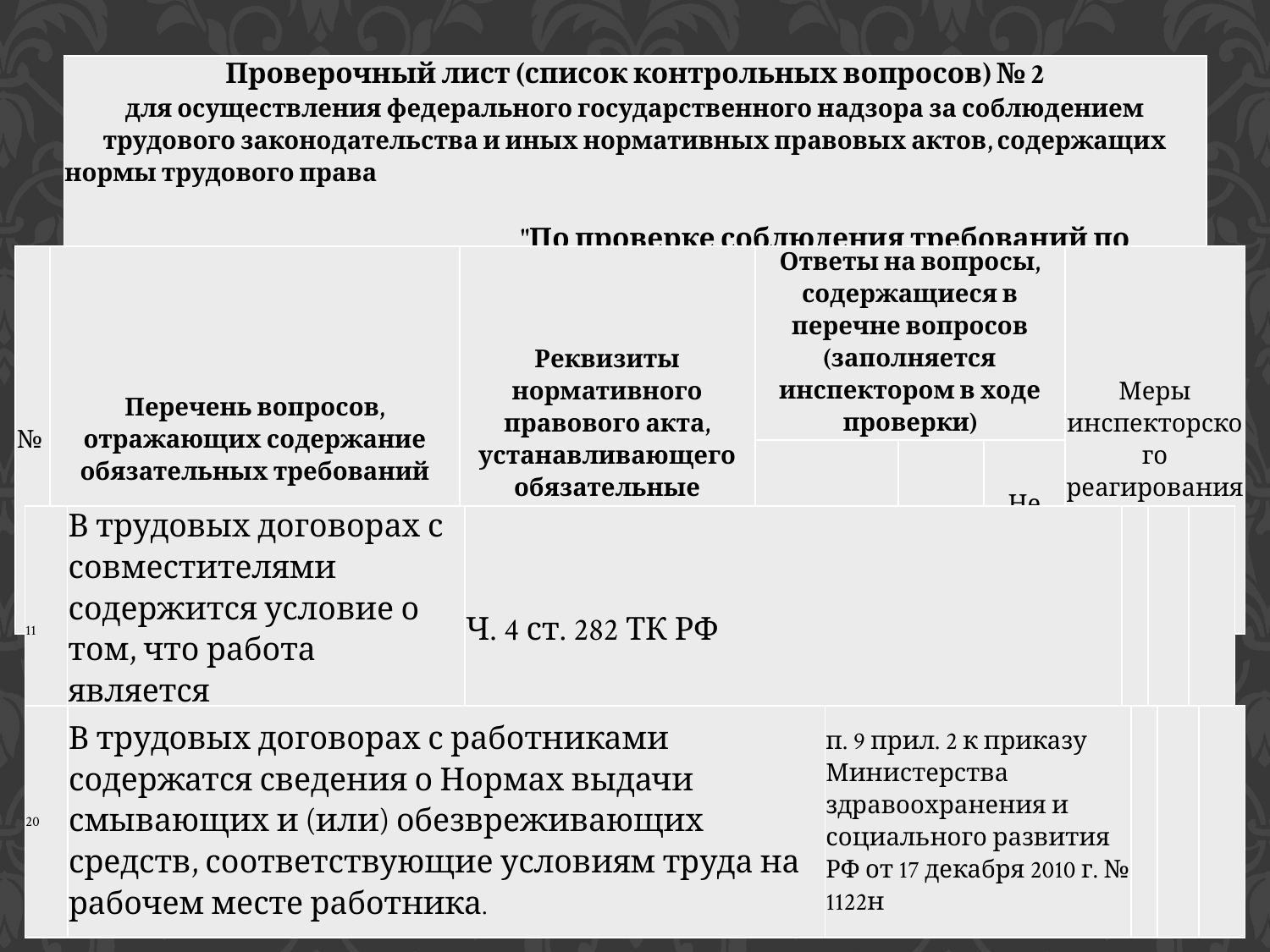

| Проверочный лист (список контрольных вопросов) № 2 для осуществления федерального государственного надзора за соблюдением трудового законодательства и иных нормативных правовых актов, содержащих нормы трудового права "По проверке соблюдения требований по содержанию трудовых договоров" |
| --- |
| № | Перечень вопросов, отражающих содержание обязательных требований | Реквизиты нормативного правового акта, устанавливающего обязательные требования | Ответы на вопросы, содержащиеся в перечне вопросов (заполняется инспектором в ходе проверки) |  |  | Меры инспекторского реагирования |
| --- | --- | --- | --- | --- | --- | --- |
|  |  |  | Да | Нет | Не относится |  |
| 11 | В трудовых договорах с совместителями содержится условие о том, что работа является совместительством. | Ч. 4 ст. 282 ТК РФ |  |  |  |
| --- | --- | --- | --- | --- | --- |
| 20 | В трудовых договорах с работниками содержатся сведения о Нормах выдачи смывающих и (или) обезвреживающих средств, соответствующие условиям труда на рабочем месте работника. | п. 9 прил. 2 к приказу Министерства здравоохранения и социального развития РФ от 17 декабря 2010 г. № 1122н |  |  |  |
| --- | --- | --- | --- | --- | --- |